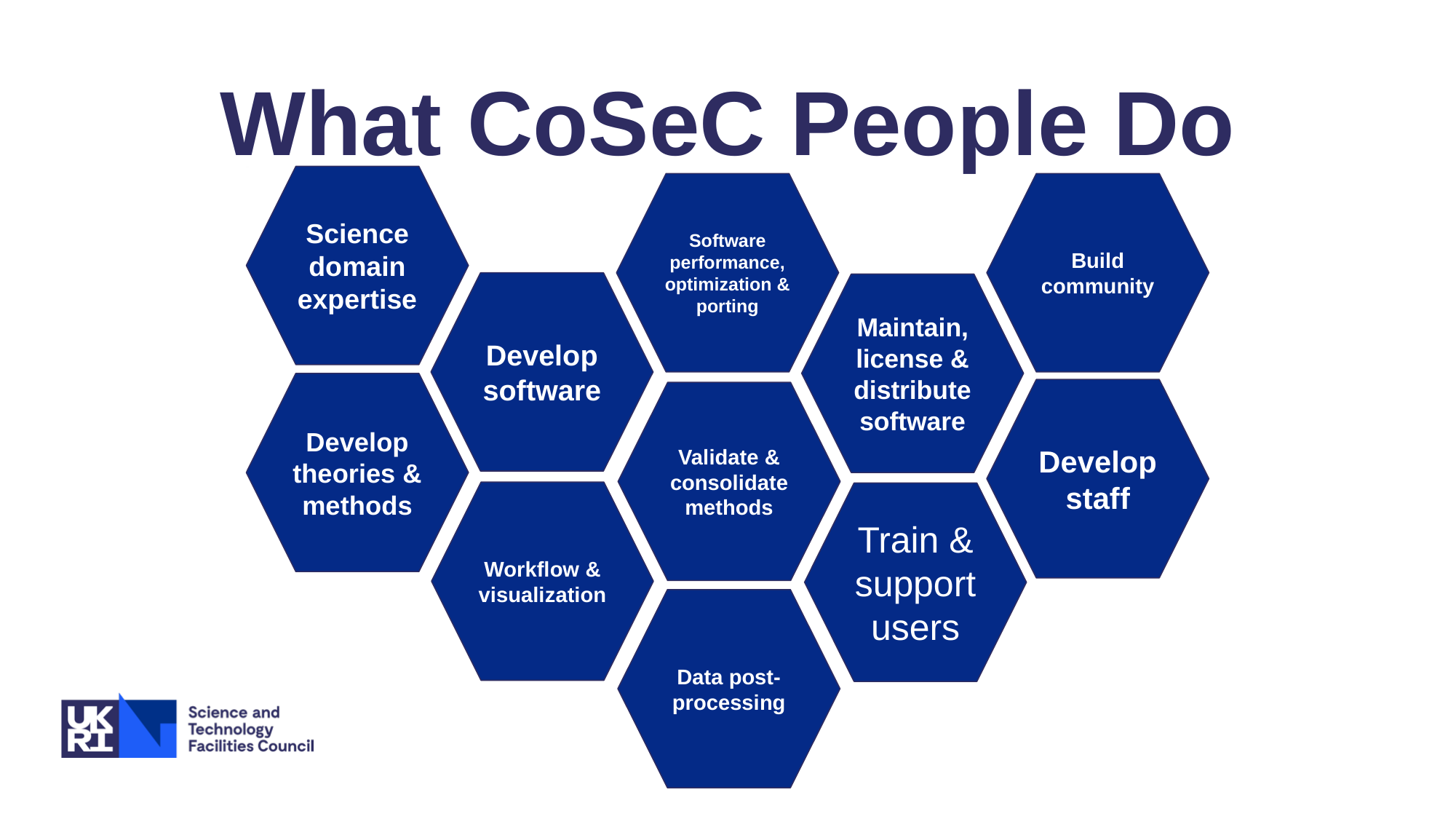

# What CoSeC People Do
Science domain expertise
Software performance, optimization & porting
Build community
Develop software
Maintain, license & distribute software
Develop theories & methods
Develop staff
Validate & consolidate methods
Workflow & visualization
Train &
support users
Data post-processing